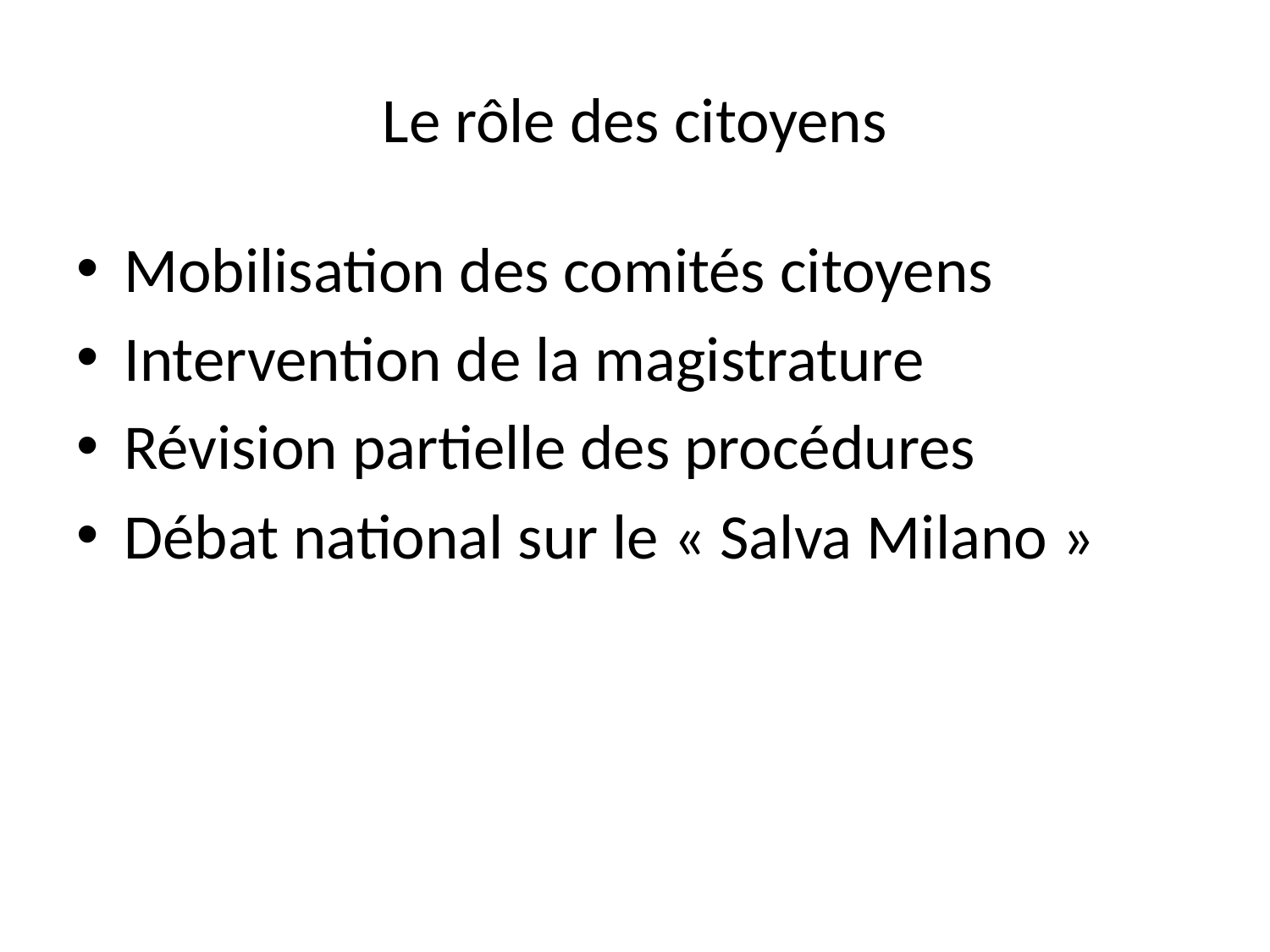

# Le rôle des citoyens
Mobilisation des comités citoyens
Intervention de la magistrature
Révision partielle des procédures
Débat national sur le « Salva Milano »